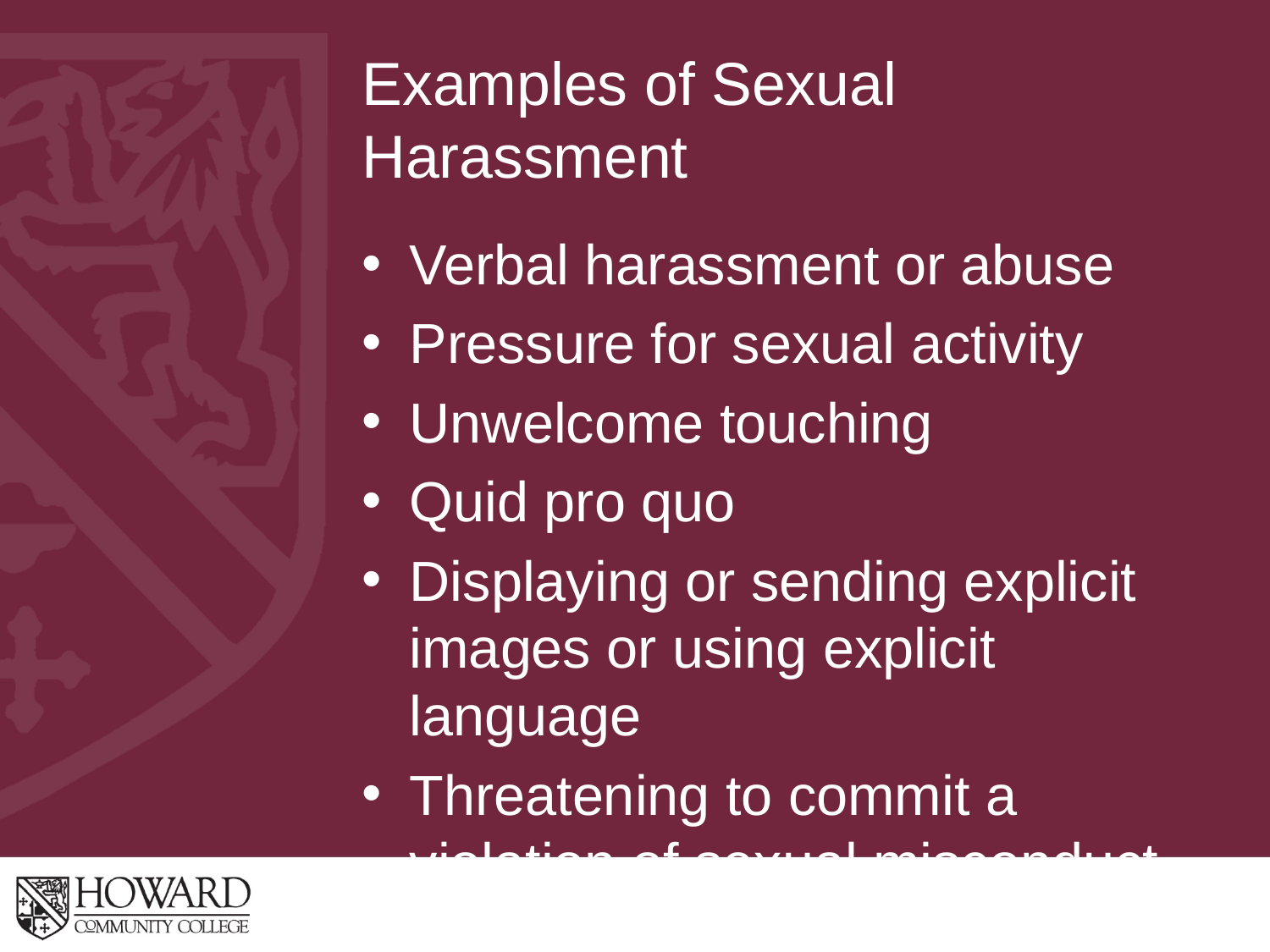

# Examples of Sexual Harassment
Verbal harassment or abuse
Pressure for sexual activity
Unwelcome touching
Quid pro quo
Displaying or sending explicit images or using explicit language
Threatening to commit a violation of sexual misconduct